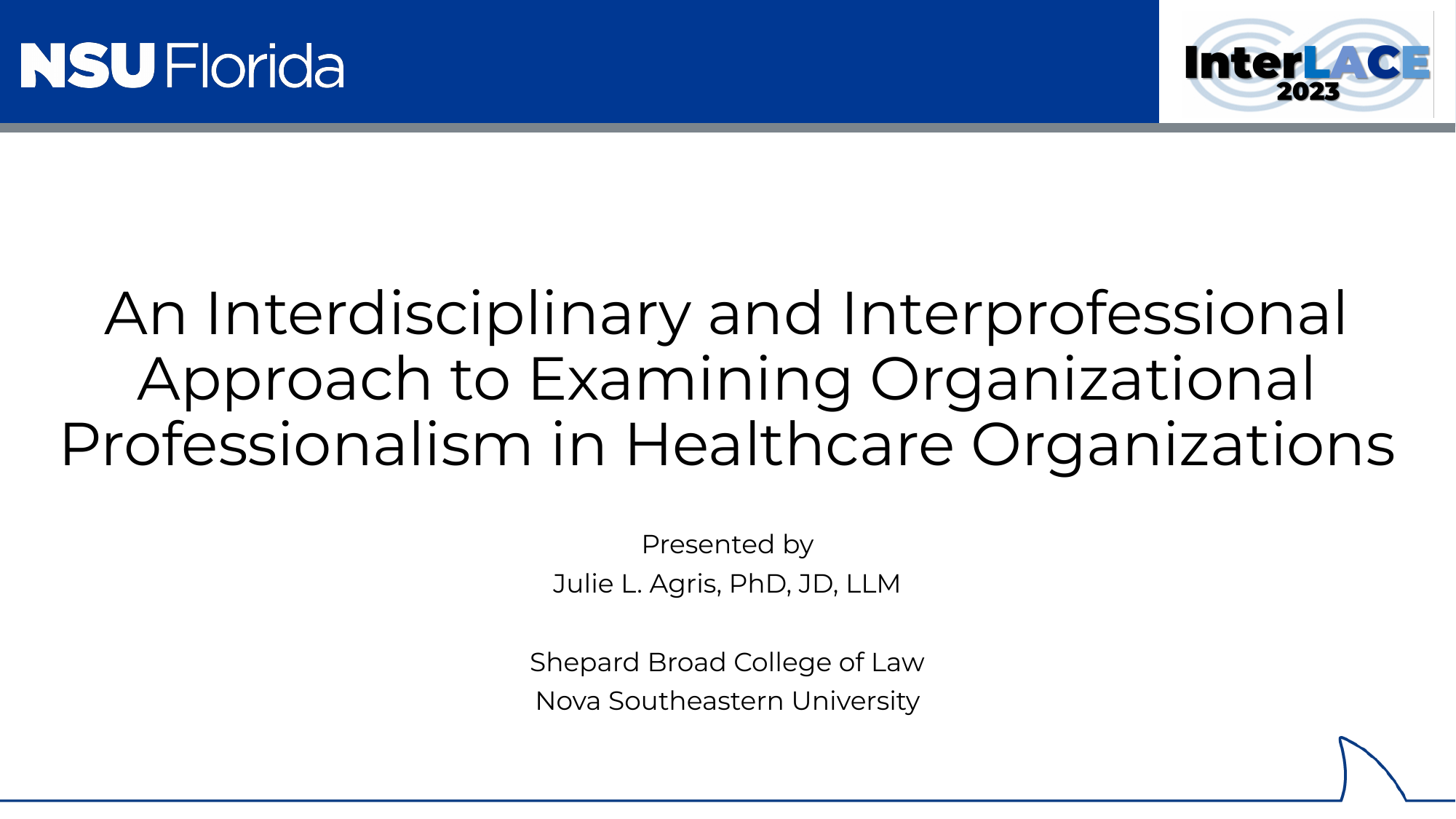

# An Interdisciplinary and Interprofessional Approach to Examining Organizational Professionalism in Healthcare Organizations
Presented by
Julie L. Agris, PhD, JD, LLM

Shepard Broad College of Law
Nova Southeastern University